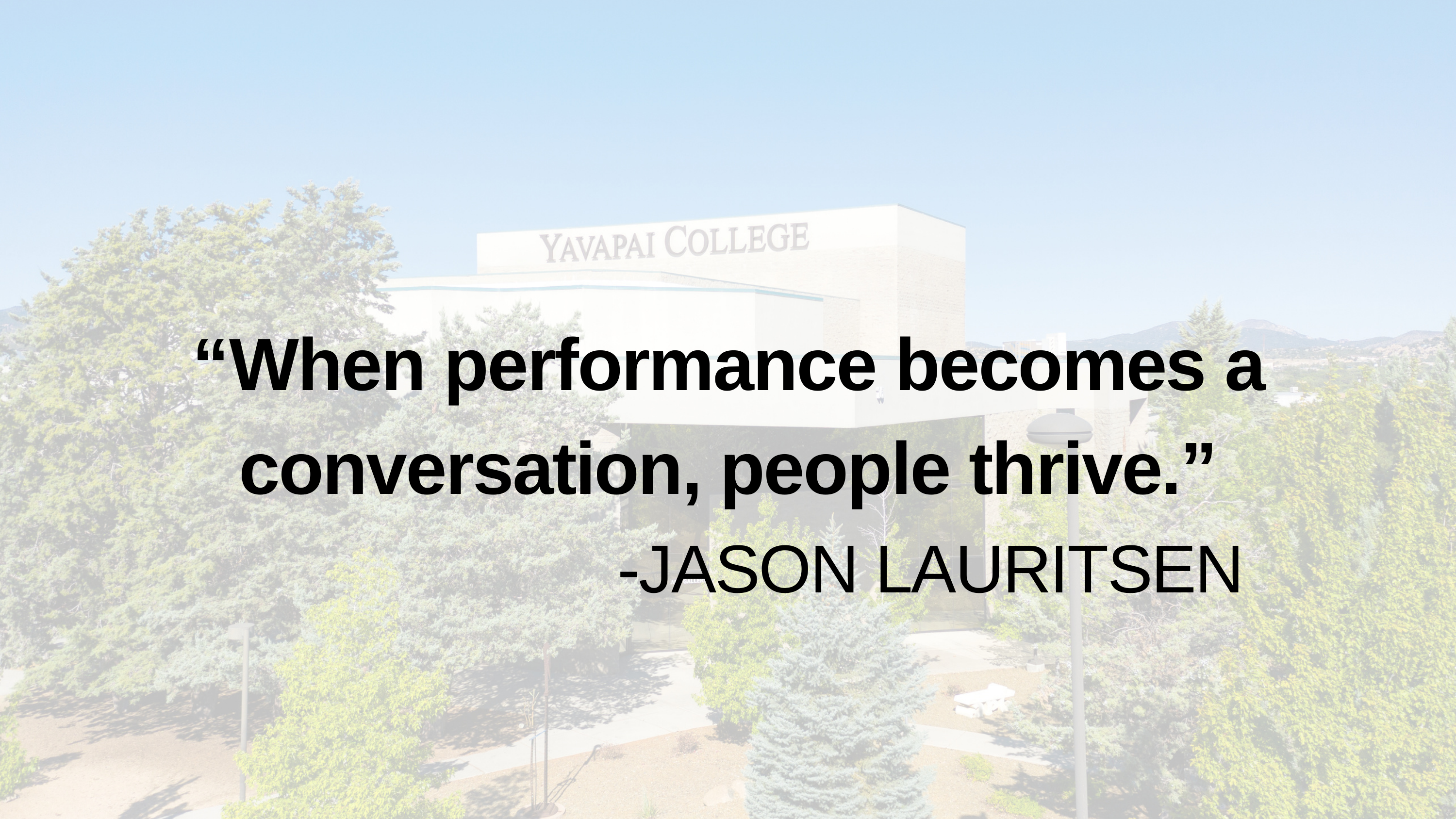

“When performance becomes a conversation, people thrive.”
-JASON LAURITSEN